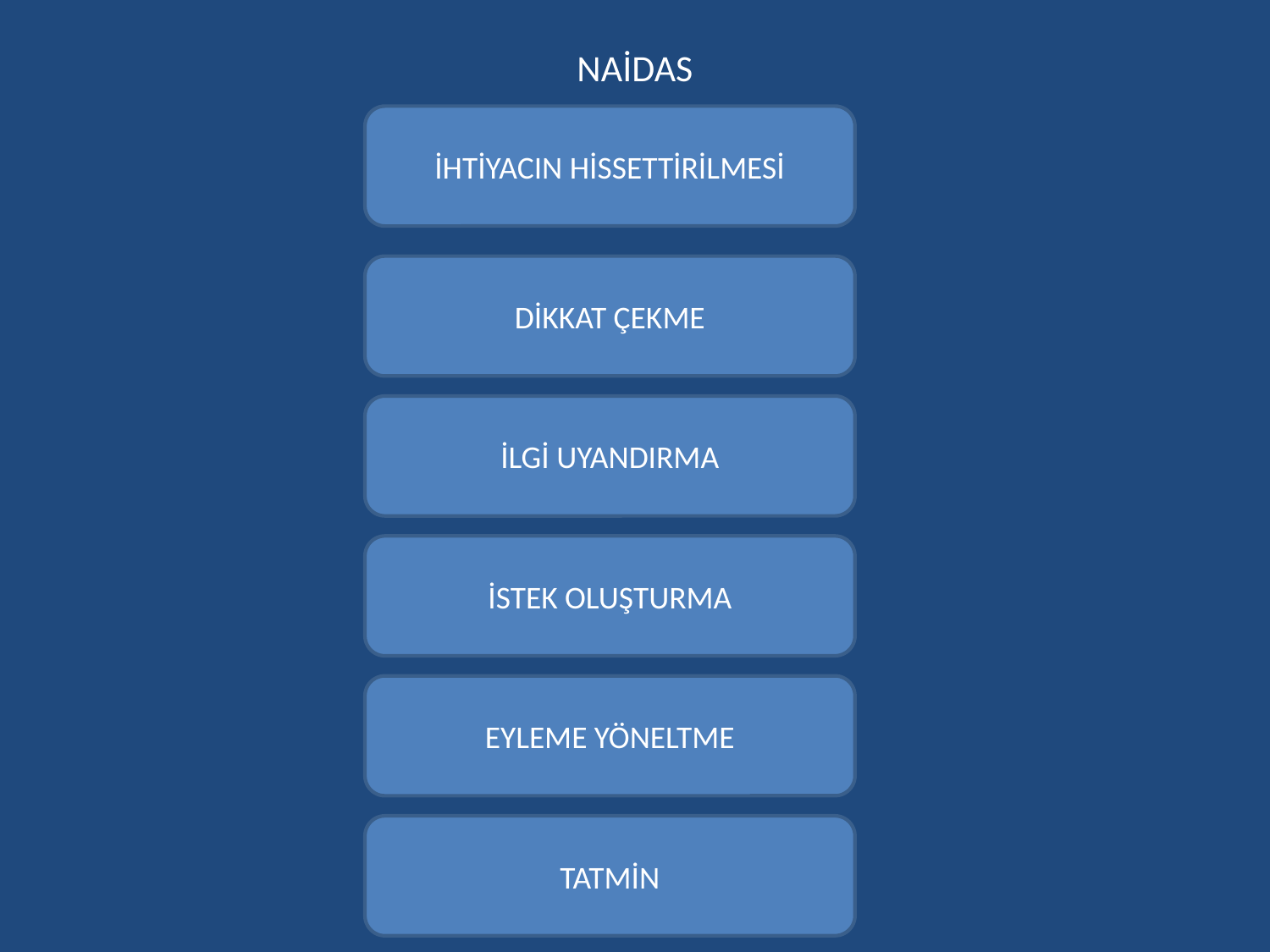

# NAİDAS
İHTİYACIN HİSSETTİRİLMESİ
DİKKAT ÇEKME
İLGİ UYANDIRMA
İSTEK OLUŞTURMA
EYLEME YÖNELTME
TATMİN